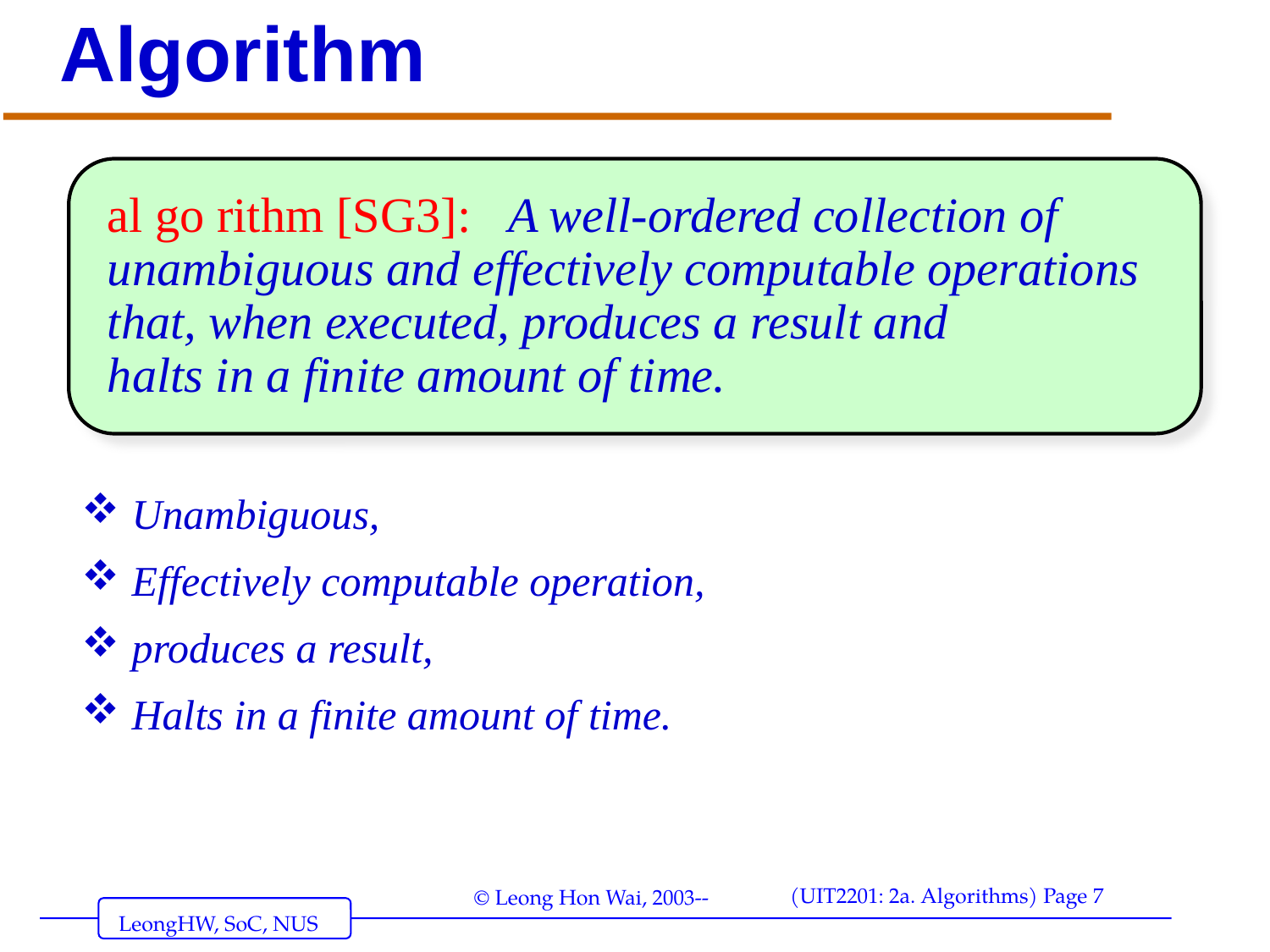

# Algorithm
al go rithm [SG3]:   A well-ordered collection of
unambiguous and effectively computable operations
that, when executed, produces a result and
halts in a finite amount of time.
 Unambiguous,
 Effectively computable operation,
 produces a result,
 Halts in a finite amount of time.